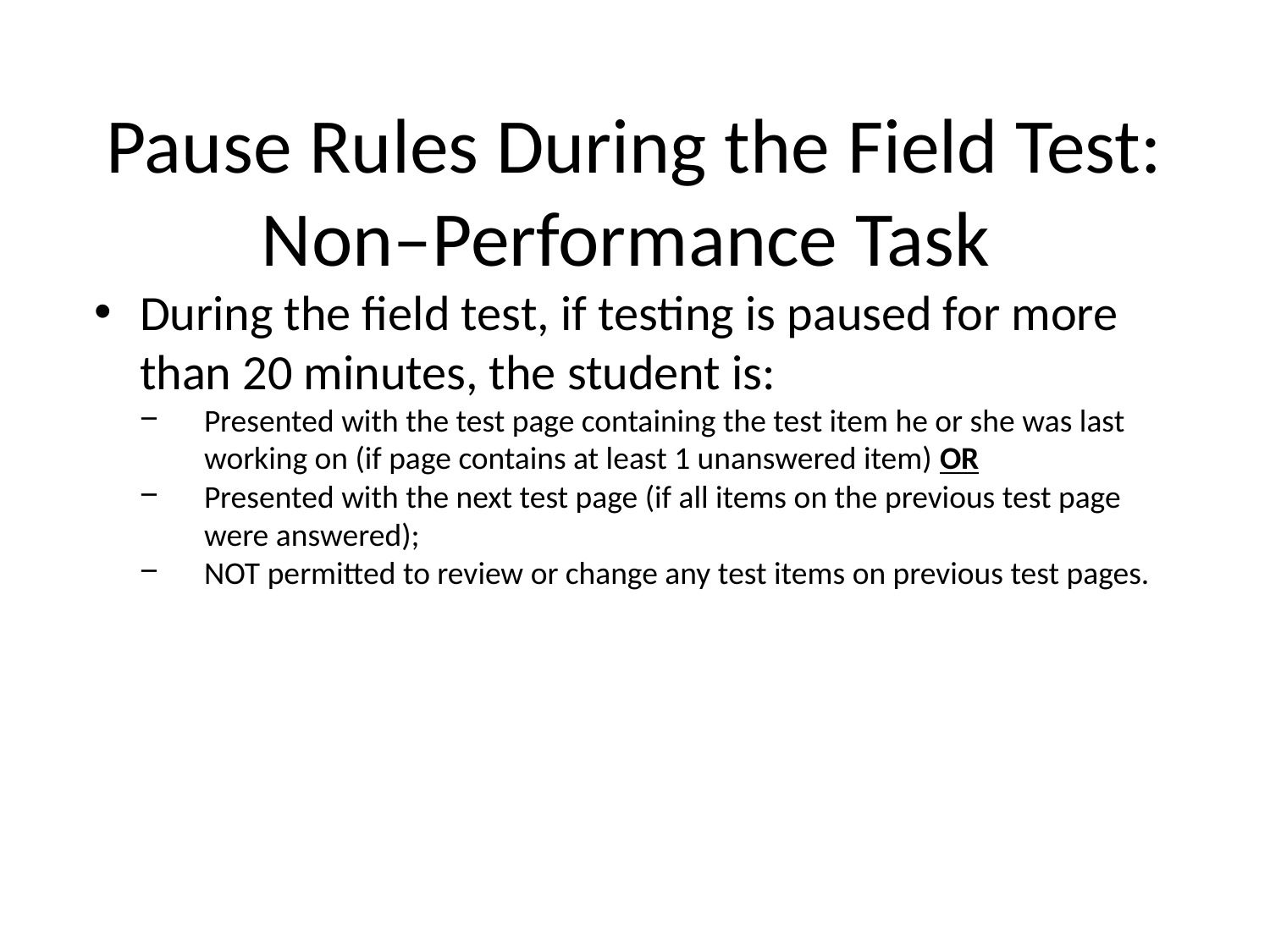

# Pause Rules During the Field Test: Non–Performance Task
During the field test, if testing is paused for more than 20 minutes, the student is:
Presented with the test page containing the test item he or she was last working on (if page contains at least 1 unanswered item) OR
Presented with the next test page (if all items on the previous test page were answered);
NOT permitted to review or change any test items on previous test pages.